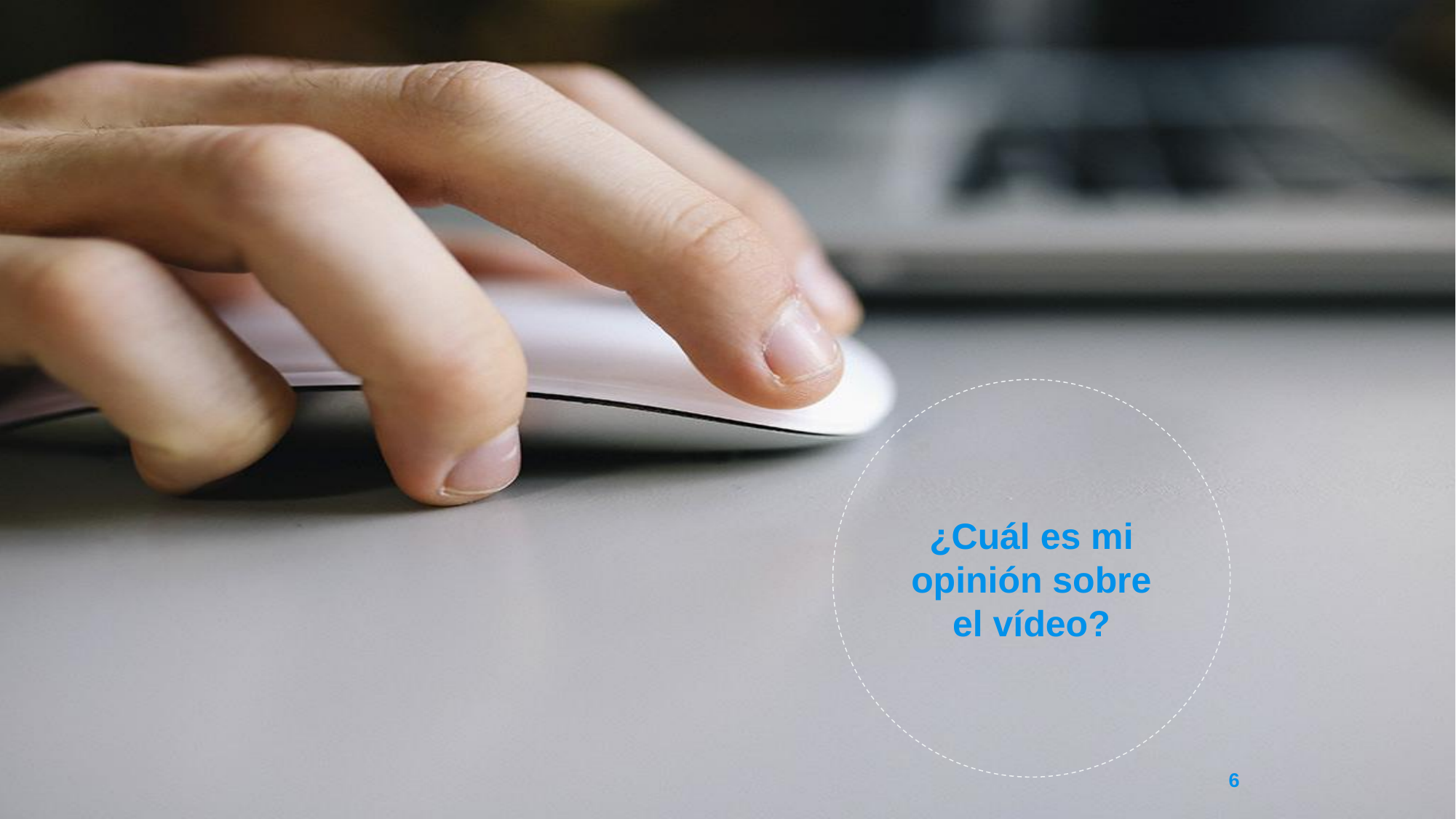

¿Cuál es mi opinión sobre el vídeo?
6